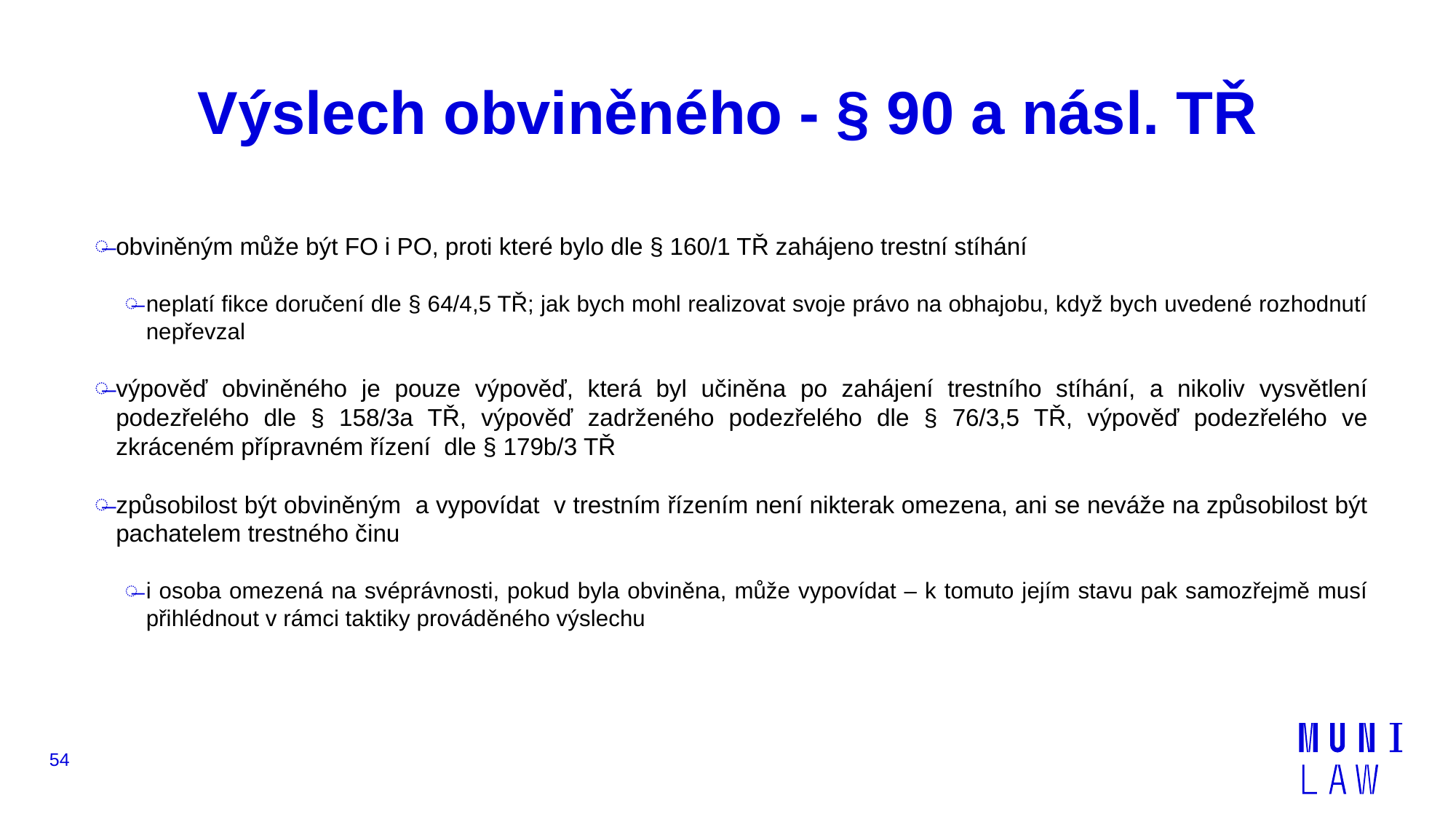

# Výslech obviněného - § 90 a násl. TŘ

obviněným může být FO i PO, proti které bylo dle § 160/1 TŘ zahájeno trestní stíhání

neplatí fikce doručení dle § 64/4,5 TŘ; jak bych mohl realizovat svoje právo na obhajobu, když bych uvedené rozhodnutí nepřevzal

výpověď obviněného je pouze výpověď, která byl učiněna po zahájení trestního stíhání, a nikoliv vysvětlení podezřelého dle § 158/3a TŘ, výpověď zadrženého podezřelého dle § 76/3,5 TŘ, výpověď podezřelého ve zkráceném přípravném řízení  dle § 179b/3 TŘ

způsobilost být obviněným  a vypovídat  v trestním řízením není nikterak omezena, ani se neváže na způsobilost být pachatelem trestného činu

i osoba omezená na svéprávnosti, pokud byla obviněna, může vypovídat – k tomuto jejím stavu pak samozřejmě musí přihlédnout v rámci taktiky prováděného výslechu
54